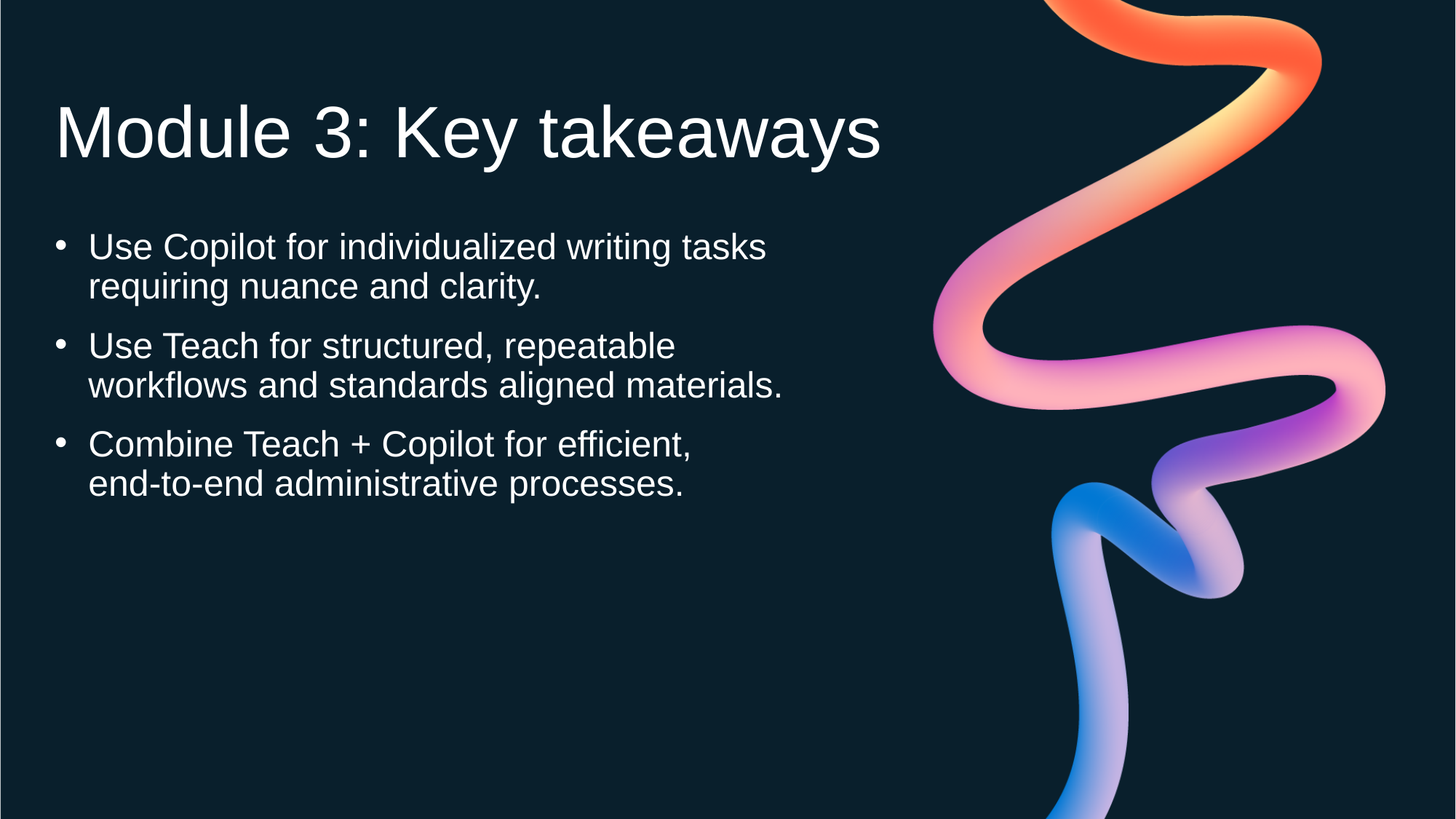

# Module 3: Key takeaways
Use Copilot for individualized writing tasks requiring nuance and clarity.
Use Teach for structured, repeatable workflows and standards aligned materials.
Combine Teach + Copilot for efficient,
end-to-end administrative processes.